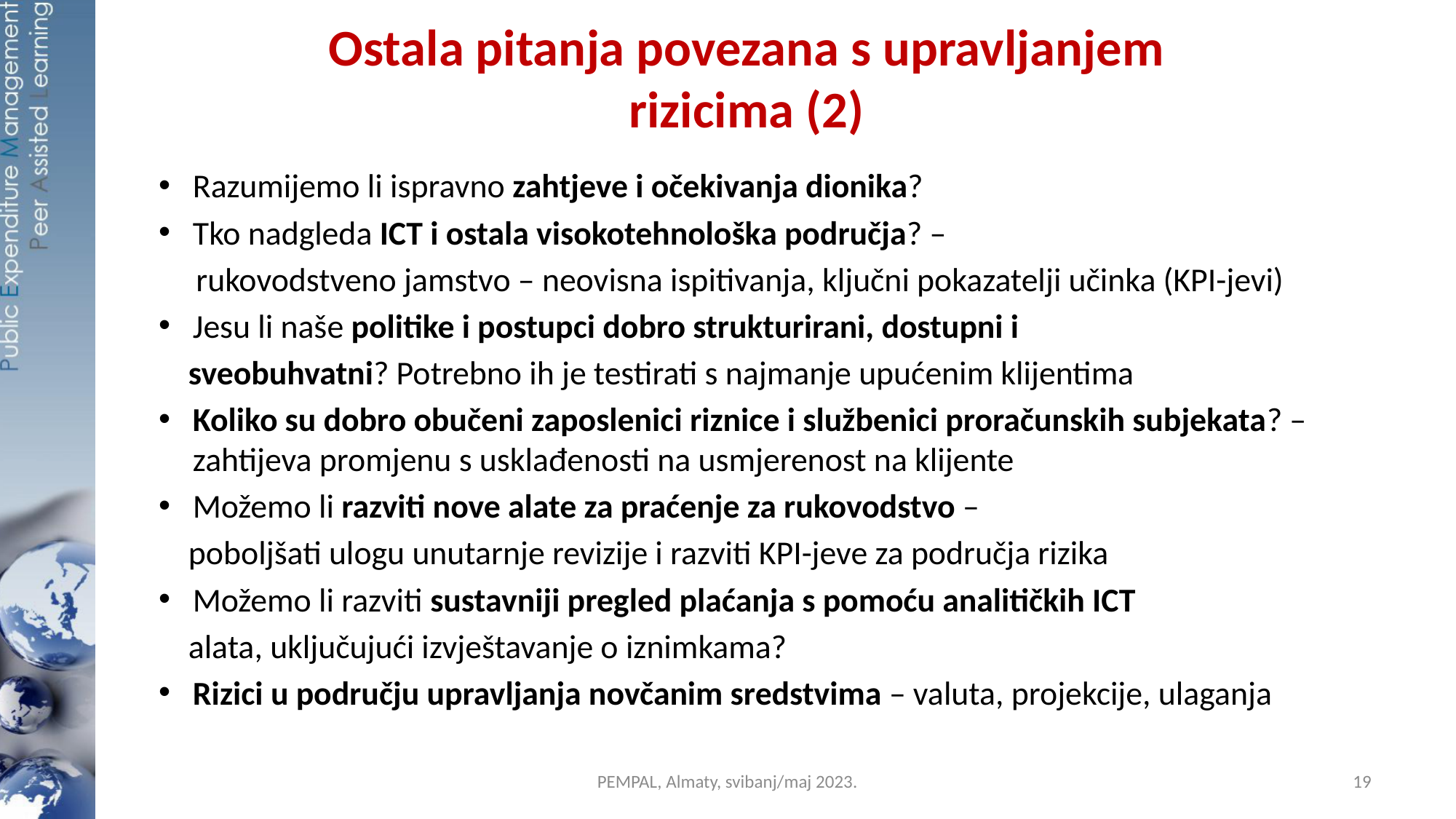

# Ostala pitanja povezana s upravljanjem rizicima (2)
Razumijemo li ispravno zahtjeve i očekivanja dionika?
Tko nadgleda ICT i ostala visokotehnološka područja? –
     rukovodstveno jamstvo – neovisna ispitivanja, ključni pokazatelji učinka (KPI-jevi)
Jesu li naše politike i postupci dobro strukturirani, dostupni i
    sveobuhvatni? Potrebno ih je testirati s najmanje upućenim klijentima
Koliko su dobro obučeni zaposlenici riznice i službenici proračunskih subjekata? – zahtijeva promjenu s usklađenosti na usmjerenost na klijente
Možemo li razviti nove alate za praćenje za rukovodstvo –
    poboljšati ulogu unutarnje revizije i razviti KPI-jeve za područja rizika
Možemo li razviti sustavniji pregled plaćanja s pomoću analitičkih ICT
    alata, uključujući izvještavanje o iznimkama?
Rizici u području upravljanja novčanim sredstvima – valuta, projekcije, ulaganja

PEMPAL, Almaty, svibanj/maj 2023.
19